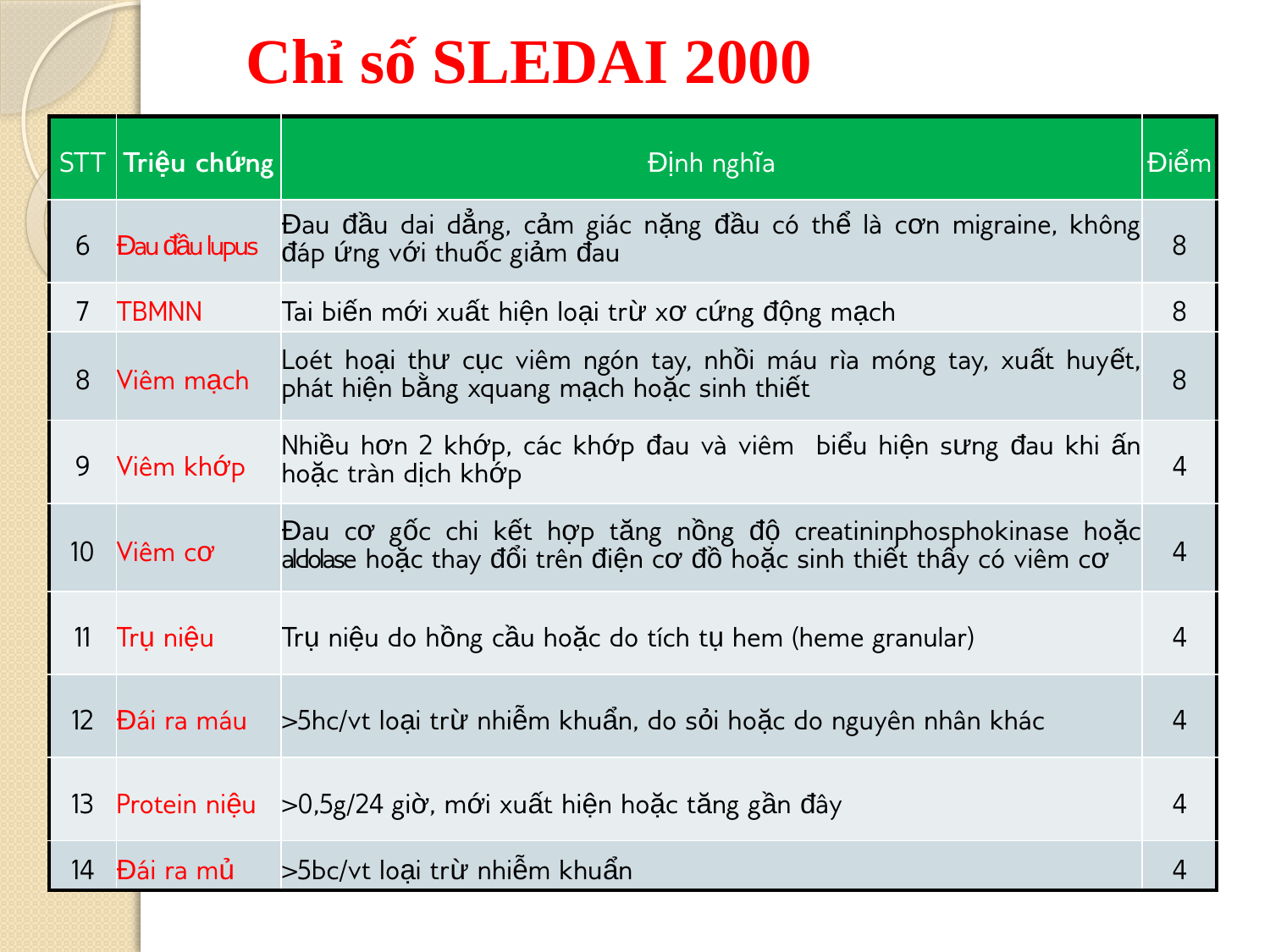

# Chỉ số SLEDAI 2000
| STT | Triệu chứng | Định nghĩa | Điểm |
| --- | --- | --- | --- |
| 6 | Đau đầu lupus | Đau đầu dai dẳng, cảm giác nặng đầu có thể là cơn migraine, không đáp ứng với thuốc giảm đau | 8 |
| 7 | TBMNN | Tai biến mới xuất hiện loại trừ xơ cứng động mạch | 8 |
| 8 | Viêm mạch | Loét hoại thư cục viêm ngón tay, nhồi máu rìa móng tay, xuất huyết, phát hiện bằng xquang mạch hoặc sinh thiết | 8 |
| 9 | Viêm khớp | Nhiều hơn 2 khớp, các khớp đau và viêm biểu hiện sưng đau khi ấn hoặc tràn dịch khớp | 4 |
| 10 | Viêm cơ | Đau cơ gốc chi kết hợp tăng nồng độ creatininphosphokinase hoặc aldolase hoặc thay đổi trên điện cơ đồ hoặc sinh thiết thấy có viêm cơ | 4 |
| 11 | Trụ niệu | Trụ niệu do hồng cầu hoặc do tích tụ hem (heme granular) | 4 |
| 12 | Đái ra máu | >5hc/vt loại trừ nhiễm khuẩn, do sỏi hoặc do nguyên nhân khác | 4 |
| 13 | Protein niệu | >0,5g/24 giờ, mới xuất hiện hoặc tăng gần đây | 4 |
| 14 | Đái ra mủ | >5bc/vt loại trừ nhiễm khuẩn | 4 |